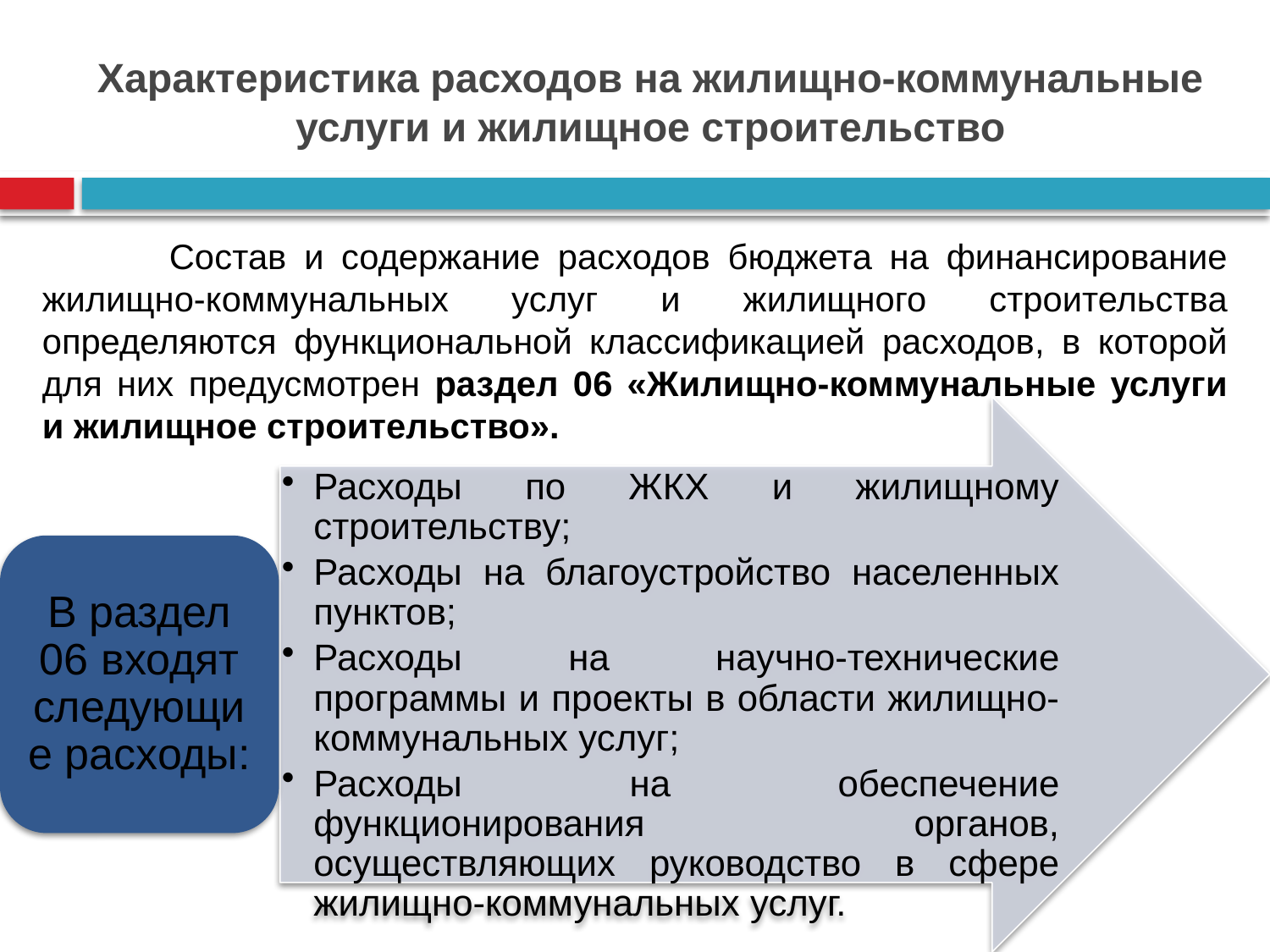

# Характеристика расходов на жилищно-коммунальные услуги и жилищное строительство
	Состав и содержание расходов бюджета на финансирование жилищно-коммунальных услуг и жилищного строительства определяются функциональной классификацией расходов, в которой для них предусмотрен раздел 06 «Жилищно-коммунальные услуги и жилищное строительство».
Расходы по ЖКХ и жилищному строительству;
Расходы на благоустройство населенных пунктов;
Расходы на научно-технические программы и проекты в области жилищно-коммунальных услуг;
Расходы на обеспечение функционирования органов, осуществляющих руководство в сфере жилищно-коммунальных услуг.
В раздел 06 входят следующие расходы: